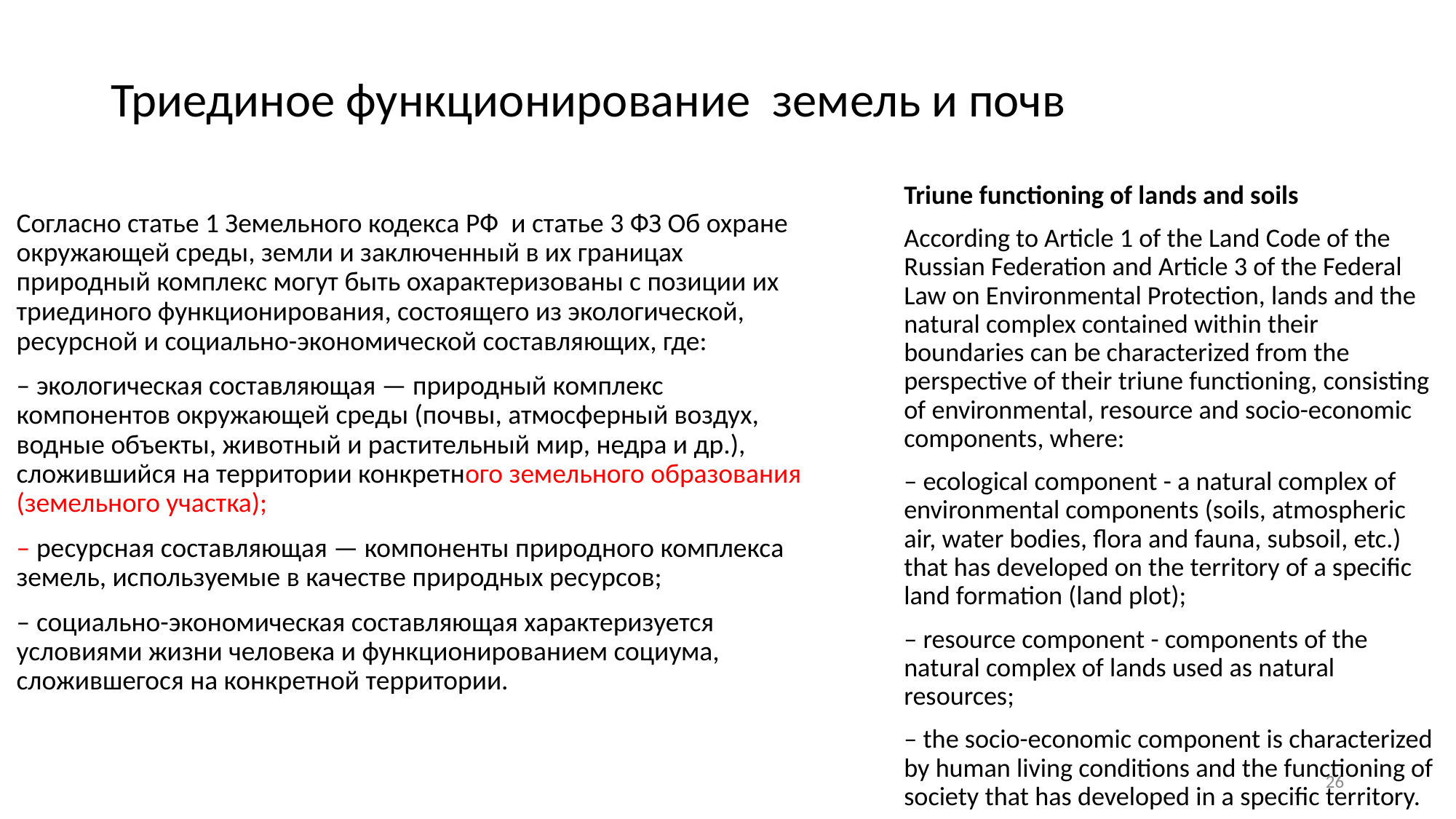

# Триединое функционирование  земель и почв

Согласно cтатье 1 Земельного кодекса РФ  и статье 3 ФЗ Об охране окружающей среды, земли и заключенный в их границах природный комплекс могут быть охарактеризованы с позиции их триединого функционирования, состоящего из экологической, ресурсной и социально-экономической составляющих, где:
– экологическая составляющая — природный комплекс компонентов окружающей среды (почвы, атмосферный воздух, водные объекты, животный и растительный мир, недра и др.), сложившийся на территории конкретного земельного образования (земельного участка);
– ресурсная составляющая — компоненты природного комплекса земель, используемые в качестве природных ресурсов;
– социально-экономическая составляющая характеризуется условиями жизни человека и функционированием социума, сложившегося на конкретной территории.

Triune functioning of lands and soils
According to Article 1 of the Land Code of the Russian Federation and Article 3 of the Federal Law on Environmental Protection, lands and the natural complex contained within their boundaries can be characterized from the perspective of their triune functioning, consisting of environmental, resource and socio-economic components, where:
– ecological component - a natural complex of environmental components (soils, atmospheric air, water bodies, flora and fauna, subsoil, etc.) that has developed on the territory of a specific land formation (land plot);
– resource component - components of the natural complex of lands used as natural resources;
– the socio-economic component is characterized by human living conditions and the functioning of society that has developed in a specific territory.
26